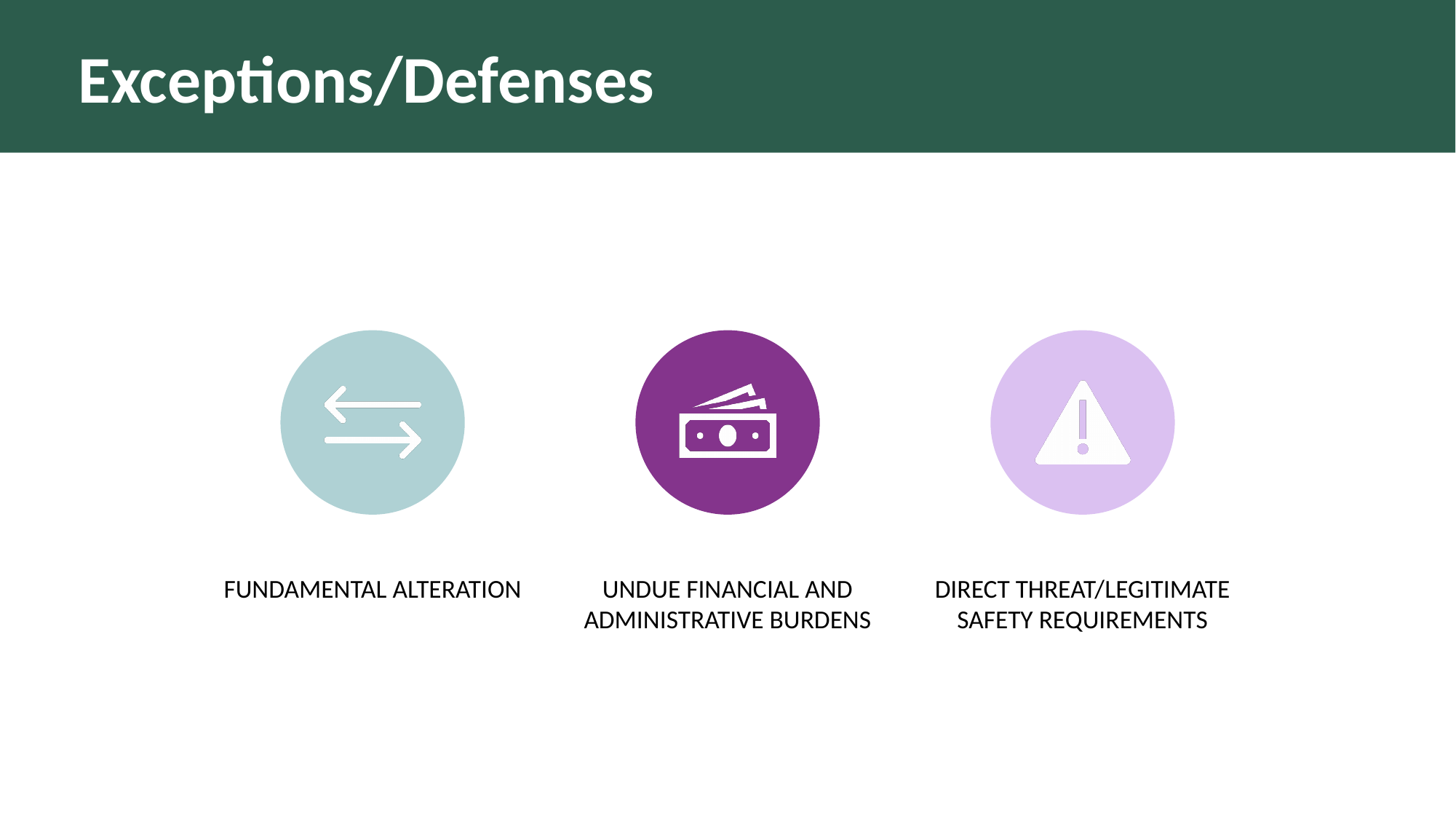

# Exceptions/Defenses
Fundamental alteration
Undue financial and administrative burdens
Direct threat/legitimate safety requirements